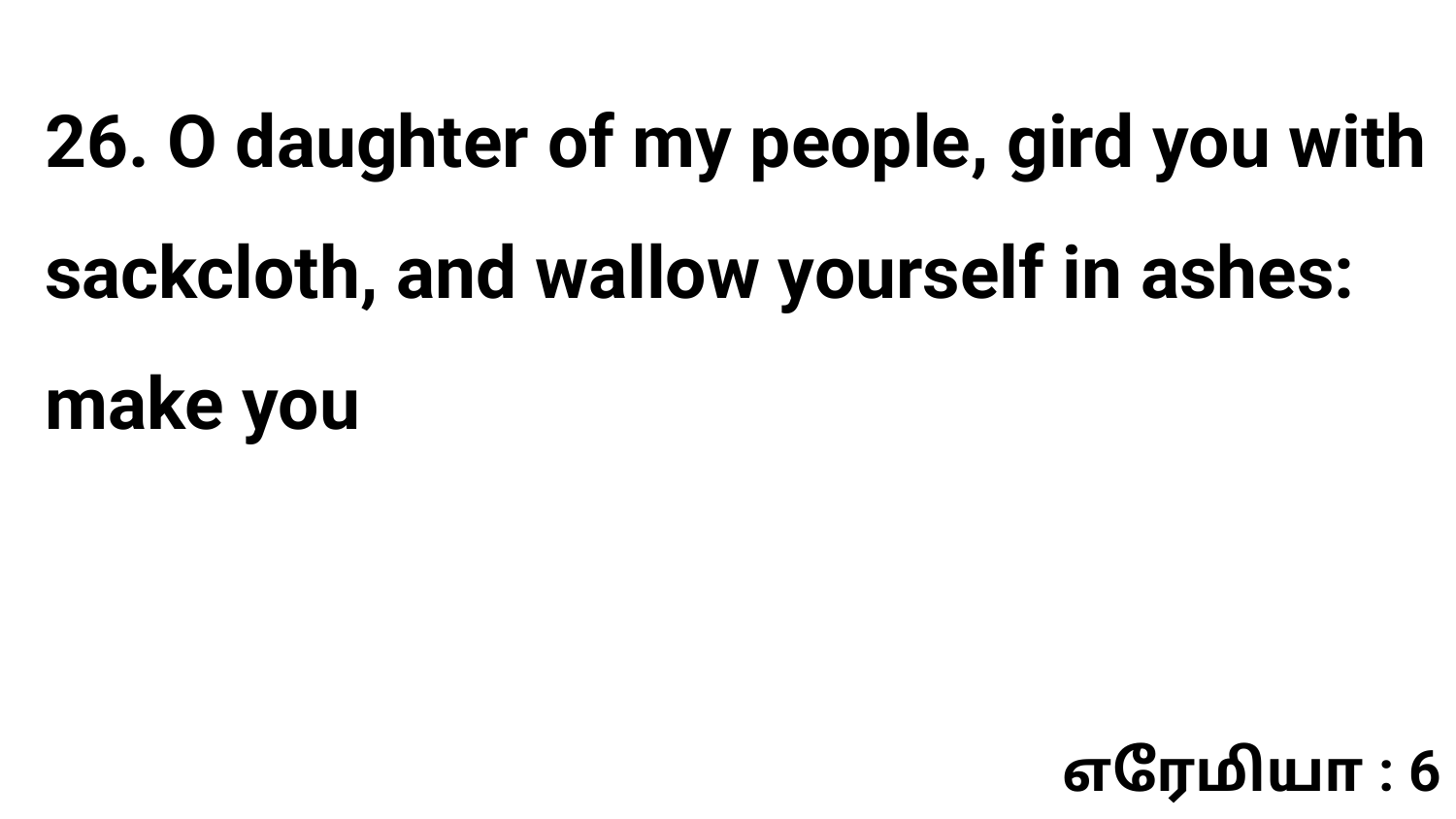

26. O daughter of my people, gird you with sackcloth, and wallow yourself in ashes: make you
எரேமியா : 6